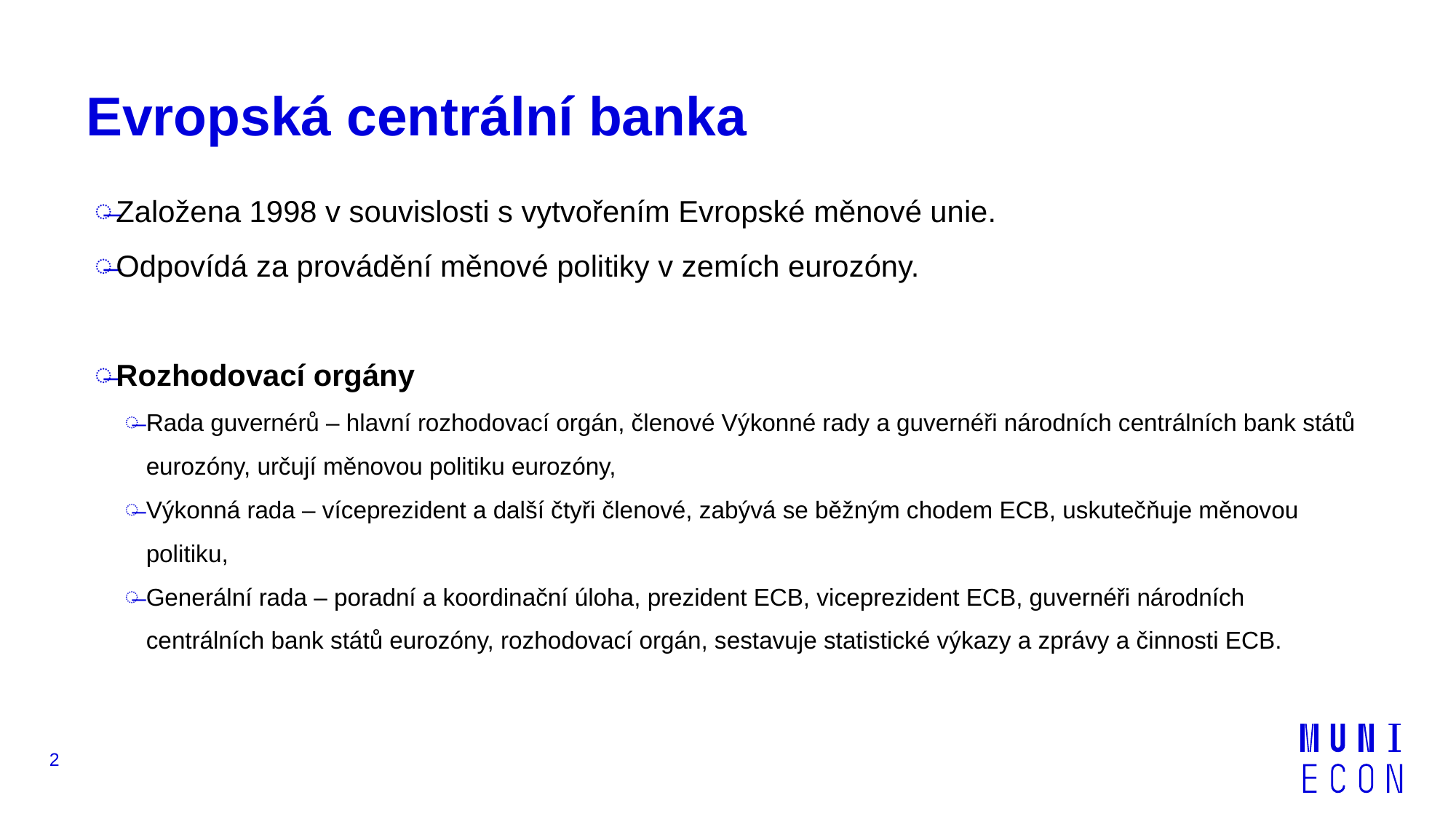

# Evropská centrální banka
Založena 1998 v souvislosti s vytvořením Evropské měnové unie.
Odpovídá za provádění měnové politiky v zemích eurozóny.

Rozhodovací orgány
Rada guvernérů – hlavní rozhodovací orgán, členové Výkonné rady a guvernéři národních centrálních bank států eurozóny, určují měnovou politiku eurozóny,
Výkonná rada – víceprezident a další čtyři členové, zabývá se běžným chodem ECB, uskutečňuje měnovou politiku,
Generální rada – poradní a koordinační úloha, prezident ECB, viceprezident ECB, guvernéři národních centrálních bank států eurozóny, rozhodovací orgán, sestavuje statistické výkazy a zprávy a činnosti ECB.
2